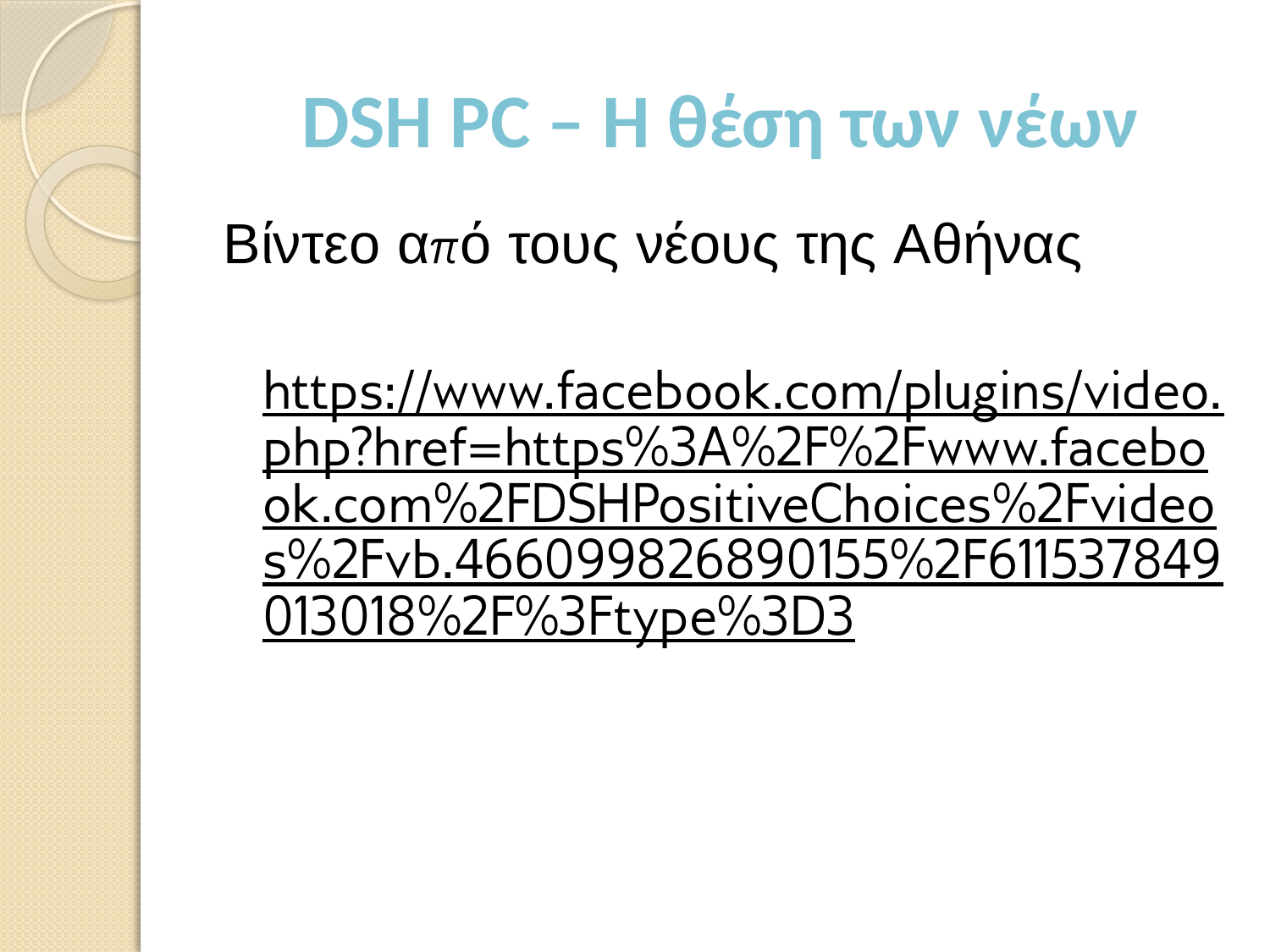

# DSH PC – Η θέση των νέων
Βίντεο από τους νέους της Αθήνας
	https://www.facebook.com/plugins/video.php?href=https%3A%2F%2Fwww.facebook.com%2FDSHPositiveChoices%2Fvideos%2Fvb.466099826890155%2F611537849013018%2F%3Ftype%3D3